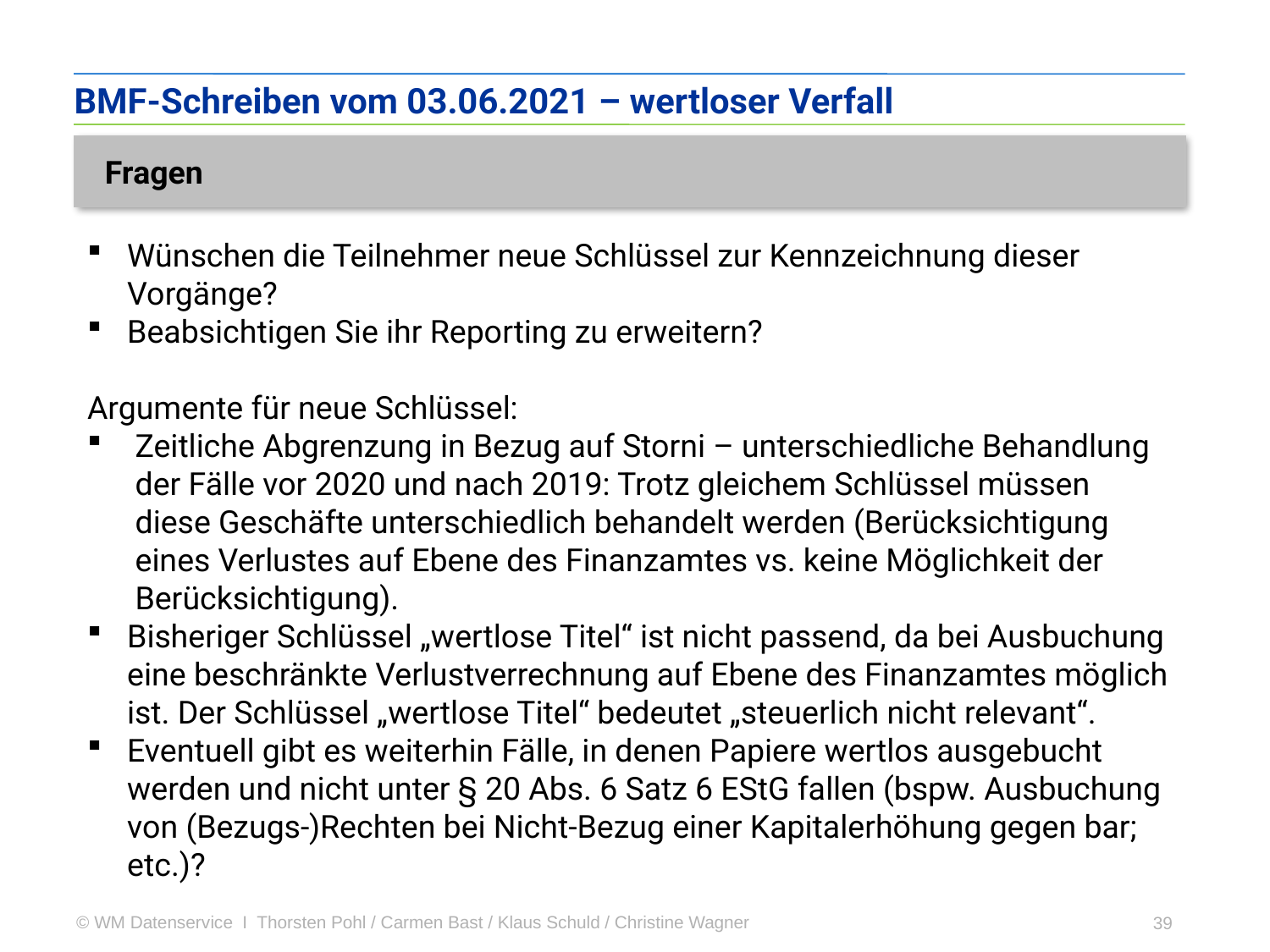

BMF-Schreiben vom 03.06.2021 – wertloser Verfall
Fragen
Wünschen die Teilnehmer neue Schlüssel zur Kennzeichnung dieser Vorgänge?
Beabsichtigen Sie ihr Reporting zu erweitern?

Argumente für neue Schlüssel:
Zeitliche Abgrenzung in Bezug auf Storni – unterschiedliche Behandlung der Fälle vor 2020 und nach 2019: Trotz gleichem Schlüssel müssen diese Geschäfte unterschiedlich behandelt werden (Berücksichtigung eines Verlustes auf Ebene des Finanzamtes vs. keine Möglichkeit der Berücksichtigung).
Bisheriger Schlüssel „wertlose Titel“ ist nicht passend, da bei Ausbuchung eine beschränkte Verlustverrechnung auf Ebene des Finanzamtes möglich ist. Der Schlüssel „wertlose Titel“ bedeutet „steuerlich nicht relevant“.
Eventuell gibt es weiterhin Fälle, in denen Papiere wertlos ausgebucht werden und nicht unter § 20 Abs. 6 Satz 6 EStG fallen (bspw. Ausbuchung von (Bezugs-)Rechten bei Nicht-Bezug einer Kapitalerhöhung gegen bar; etc.)?
39